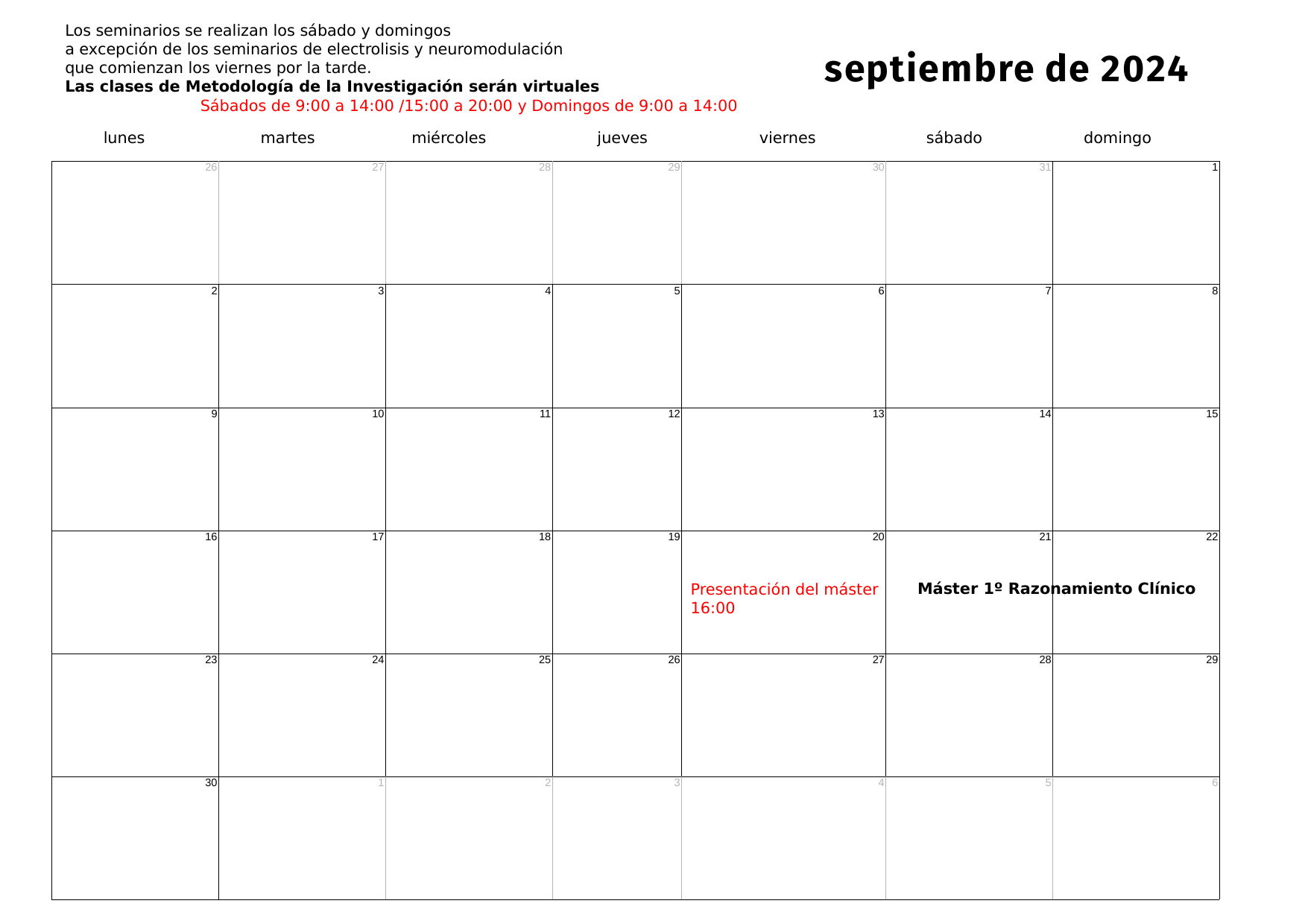

Los seminarios se realizan los sábado y domingos
a excepción de los seminarios de electrolisis y neuromodulación
que comienzan los viernes por la tarde.
Las clases de Metodología de la Investigación serán virtuales
# septiembre de 2024
Sábados de 9:00 a 14:00 /15:00 a 20:00 y Domingos de 9:00 a 14:00
lunes
martes
miércoles
jueves
viernes
sábado
domingo
| 26 | 27 | 28 | 29 | 30 | 31 | 1 |
| --- | --- | --- | --- | --- | --- | --- |
| 2 | 3 | 4 | 5 | 6 | 7 | 8 |
| 9 | 10 | 11 | 12 | 13 | 14 | 15 |
| 16 | 17 | 18 | 19 | 20 | 21 | 22 |
| 23 | 24 | 25 | 26 | 27 | 28 | 29 |
| 30 | 1 | 2 | 3 | 4 | 5 | 6 |
Máster 1º Razonamiento Clínico
 Presentación del máster
 16:00